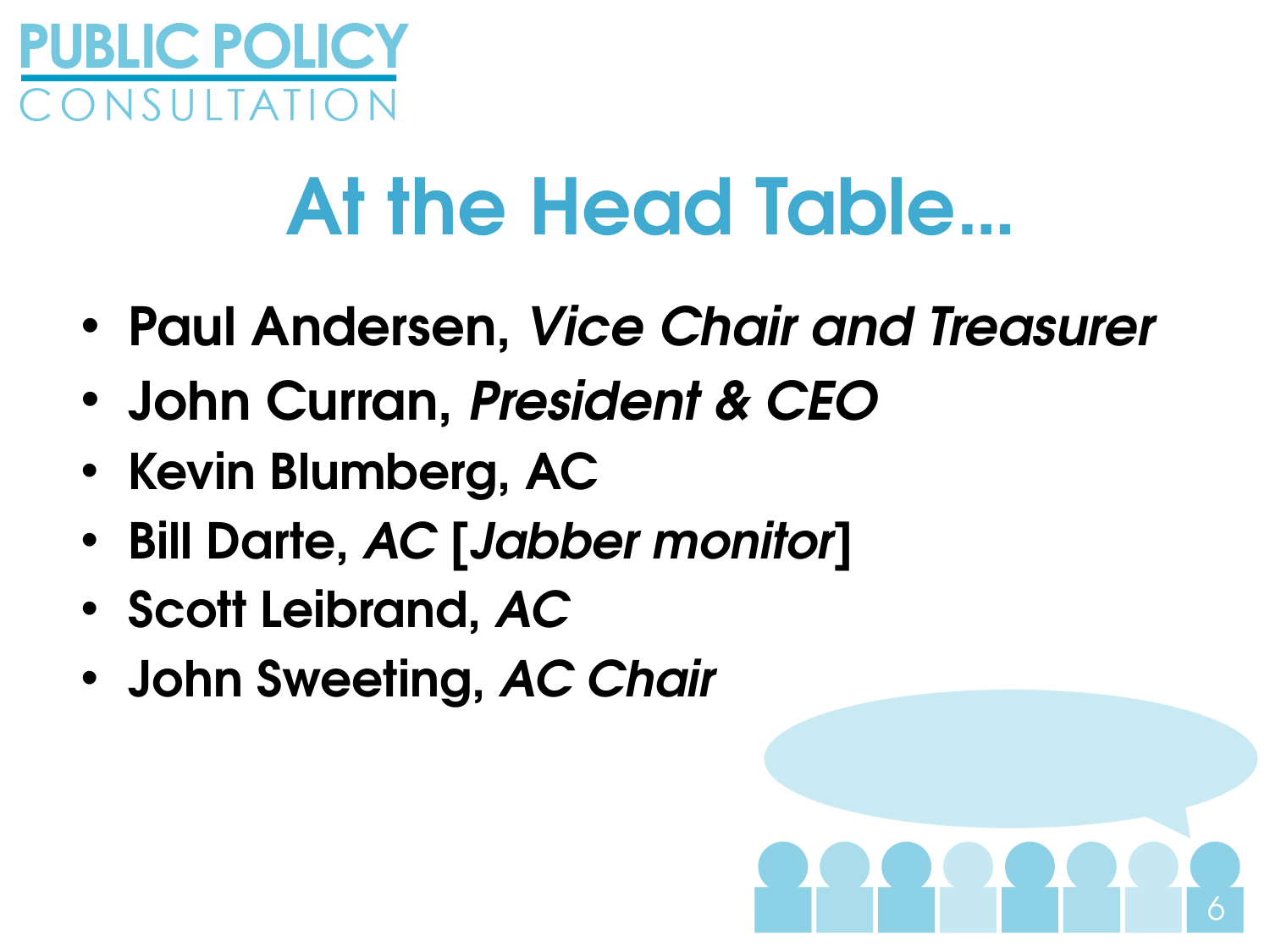

# At the Head Table…
Paul Andersen, Vice Chair and Treasurer
John Curran, President & CEO
Kevin Blumberg, AC
Bill Darte, AC [Jabber monitor]
Scott Leibrand, AC
John Sweeting, AC Chair

6